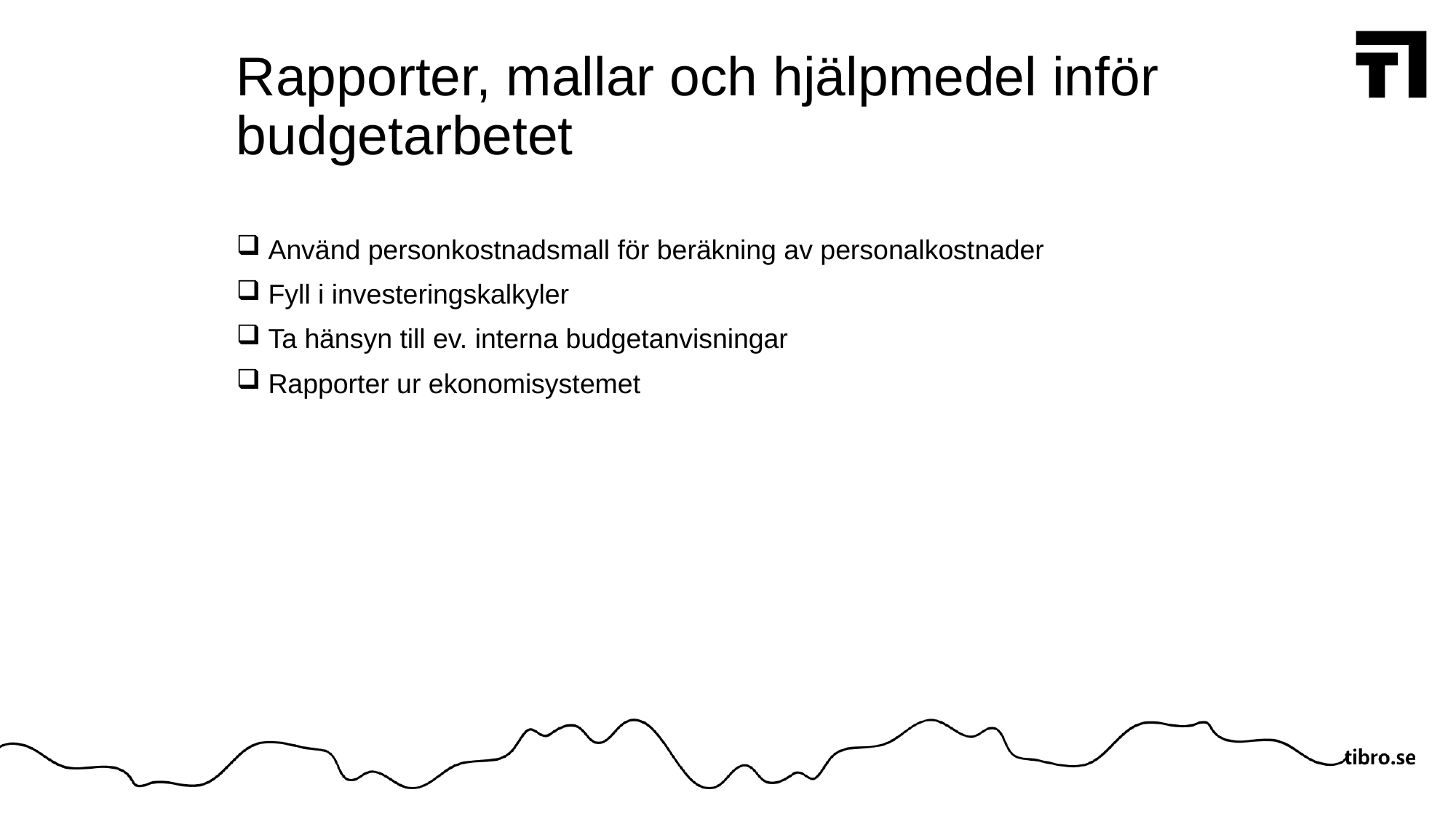

Rapporter, mallar och hjälpmedel inför budgetarbetet

Använd personkostnadsmall för beräkning av personalkostnader
Fyll i investeringskalkyler
Ta hänsyn till ev. interna budgetanvisningar
Rapporter ur ekonomisystemet